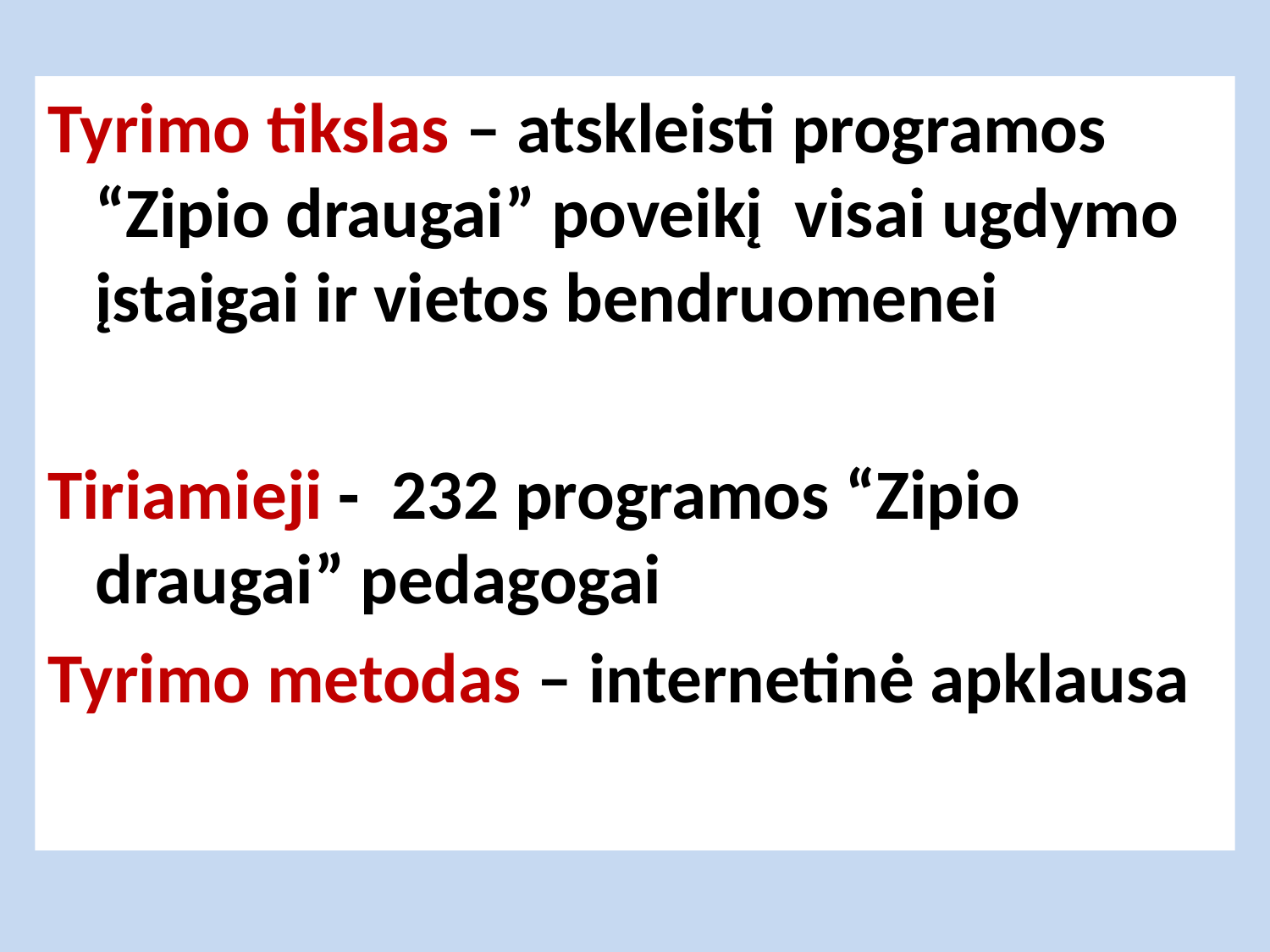

Tyrimo tikslas – atskleisti programos “Zipio draugai” poveikį  visai ugdymo įstaigai ir vietos bendruomenei

Tiriamieji -  232 programos “Zipio draugai” pedagogai
Tyrimo metodas – internetinė apklausa